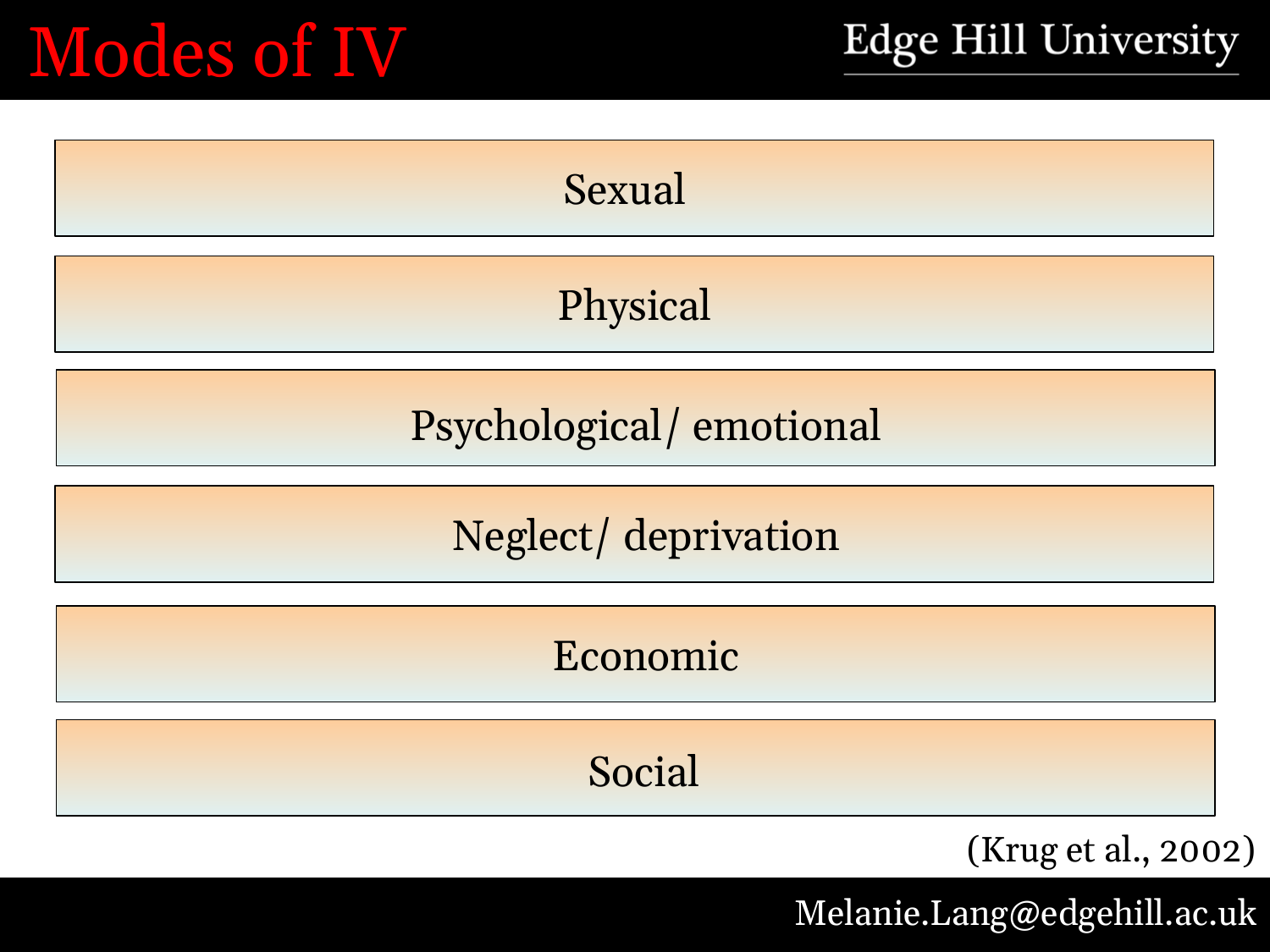

# Modes of IV

Sexual

Physical

Psychological/ emotional

Neglect/ deprivation

Economic

Social
(Krug et al., 2002)
Melanie.Lang@edgehill.ac.uk